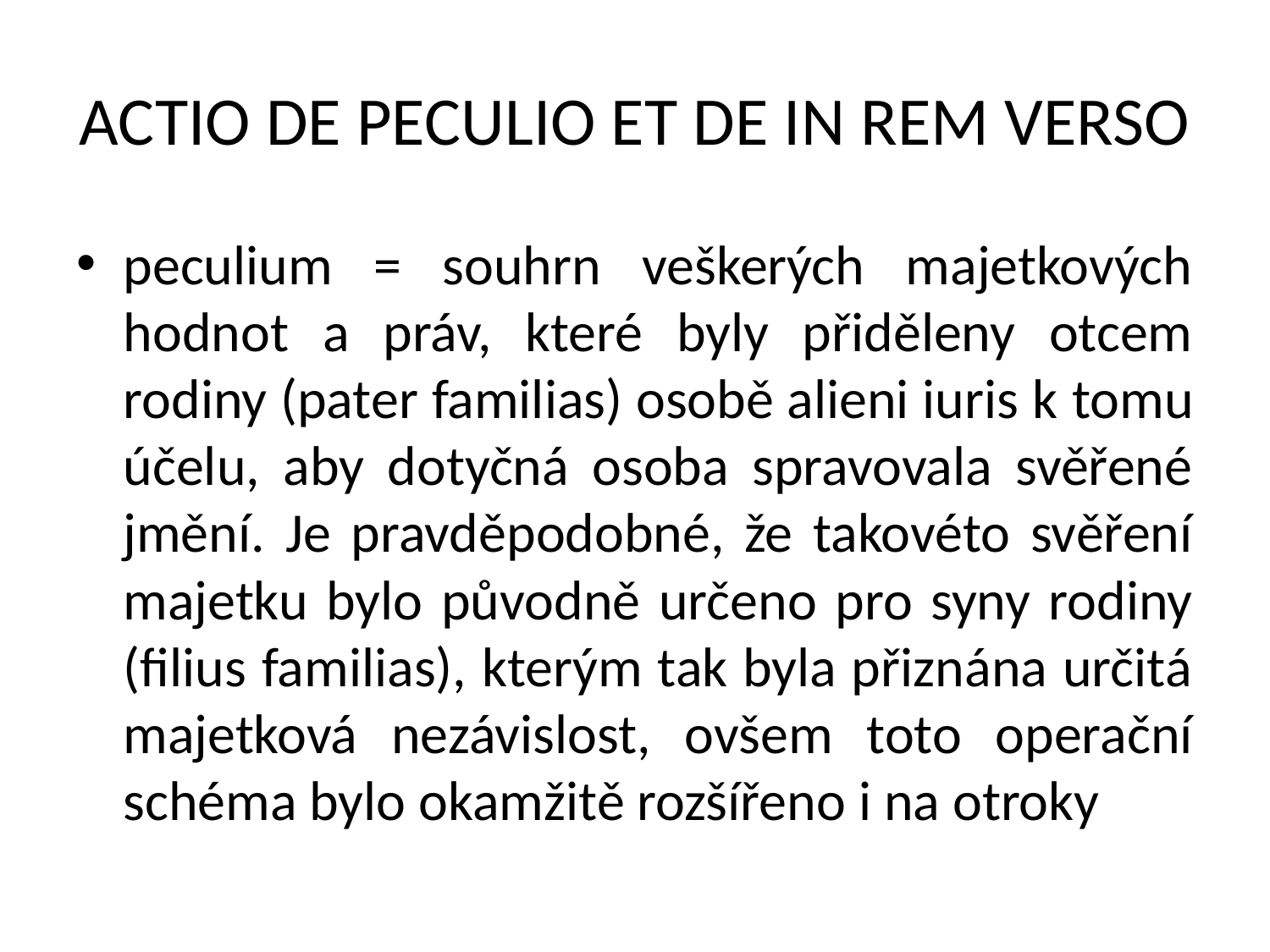

# ACTIO DE PECULIO ET DE IN REM VERSO
peculium = souhrn veškerých majetkových hodnot a práv, které byly přiděleny otcem rodiny (pater familias) osobě alieni iuris k tomu účelu, aby dotyčná osoba spravovala svěřené jmění. Je pravděpodobné, že takovéto svěření majetku bylo původně určeno pro syny rodiny (filius familias), kterým tak byla přiznána určitá majetková nezávislost, ovšem toto operační schéma bylo okamžitě rozšířeno i na otroky